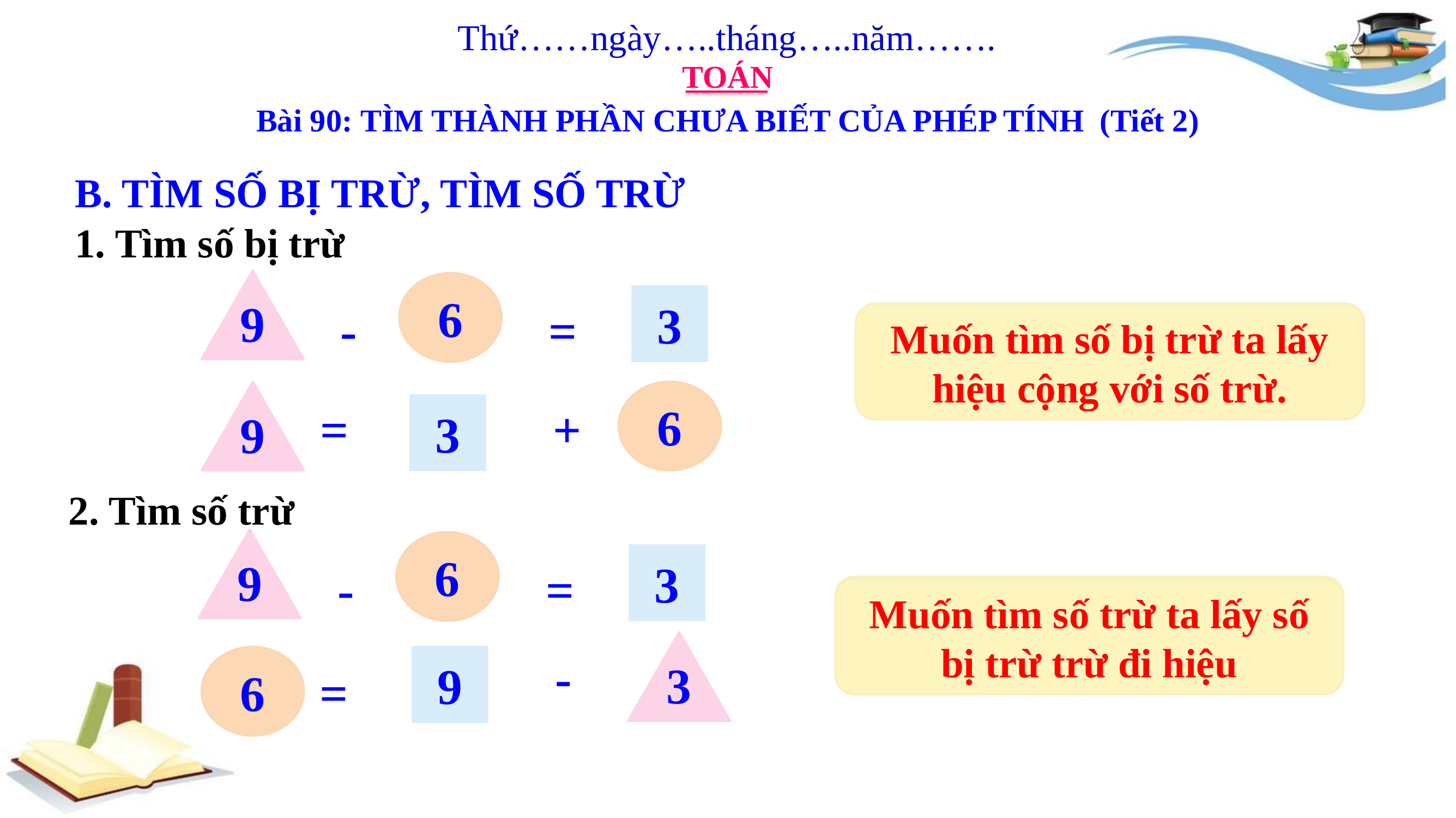

Thứ……ngày…..tháng…..năm…….
TOÁN
Bài 90: TÌM THÀNH PHẦN CHƯA BIẾT CỦA PHÉP TÍNH  (Tiết 2)
B. TÌM SỐ BỊ TRỪ, TÌM SỐ TRỪ
1. Tìm số bị trừ

9

6
3
-
=
Muốn tìm số bị trừ ta làm như thế nào?
Muốn tìm số bị trừ ta lấy hiệu cộng với số trừ.

9

6
+
=
3
2. Tìm số trừ

9

6
3
-
=
Muốn tìm số trừ ta làm như thế nào?
Muốn tìm số trừ ta lấy số bị trừ trừ đi hiệu

3

-
6
9
=